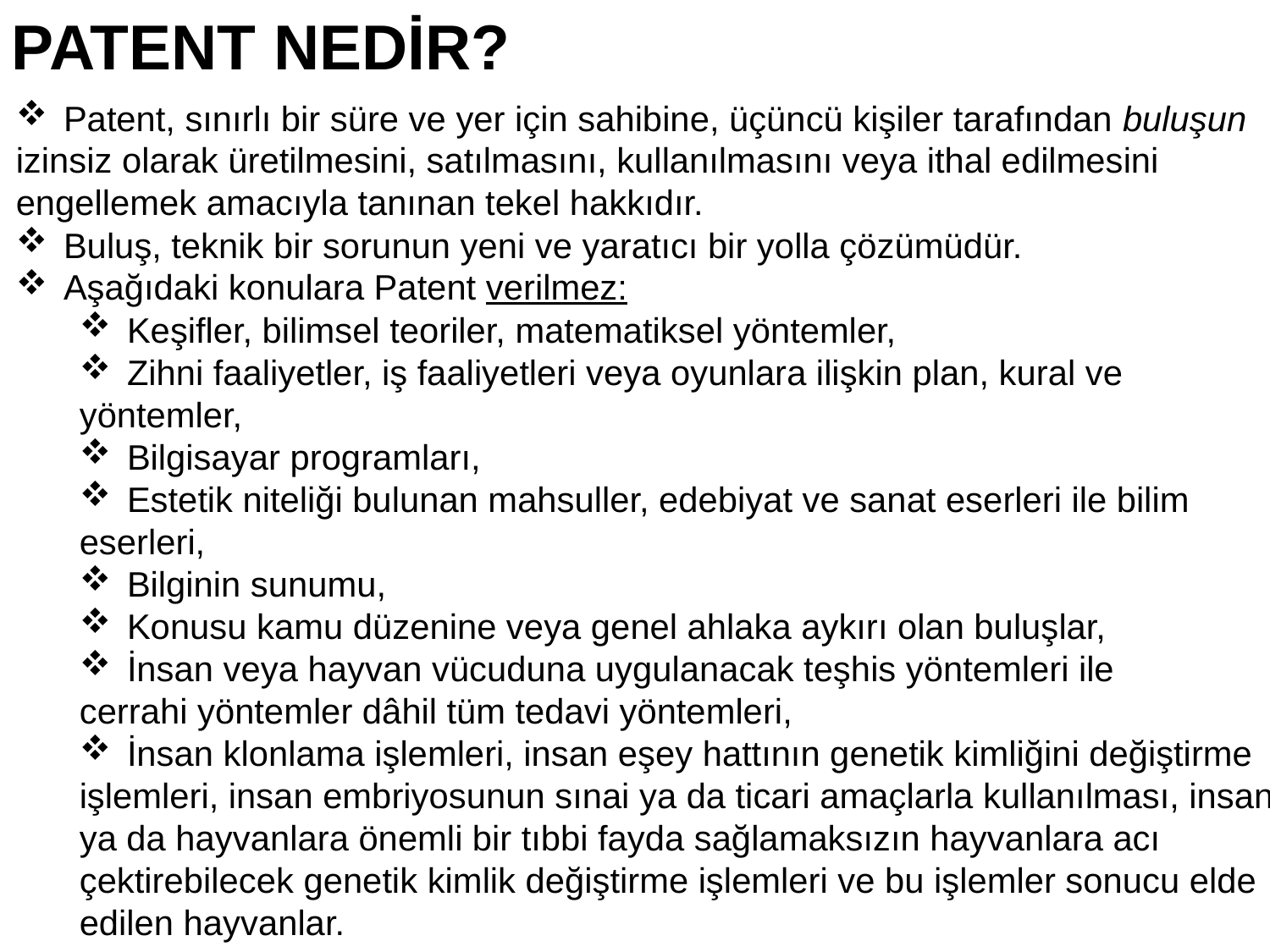

PATENT NEDİR?
Patent, sınırlı bir süre ve yer için sahibine, üçüncü kişiler tarafından buluşun
izinsiz olarak üretilmesini, satılmasını, kullanılmasını veya ithal edilmesini
engellemek amacıyla tanınan tekel hakkıdır.
Buluş, teknik bir sorunun yeni ve yaratıcı bir yolla çözümüdür.
Aşağıdaki konulara Patent verilmez:
Keşifler, bilimsel teoriler, matematiksel yöntemler,
Zihni faaliyetler, iş faaliyetleri veya oyunlara ilişkin plan, kural ve
yöntemler,
Bilgisayar programları,
Estetik niteliği bulunan mahsuller, edebiyat ve sanat eserleri ile bilim
eserleri,
Bilginin sunumu,
Konusu kamu düzenine veya genel ahlaka aykırı olan buluşlar,
İnsan veya hayvan vücuduna uygulanacak teşhis yöntemleri ile
cerrahi yöntemler dâhil tüm tedavi yöntemleri,
İnsan klonlama işlemleri, insan eşey hattının genetik kimliğini değiştirme
işlemleri, insan embriyosunun sınai ya da ticari amaçlarla kullanılması, insan
ya da hayvanlara önemli bir tıbbi fayda sağlamaksızın hayvanlara acı
çektirebilecek genetik kimlik değiştirme işlemleri ve bu işlemler sonucu elde
edilen hayvanlar.